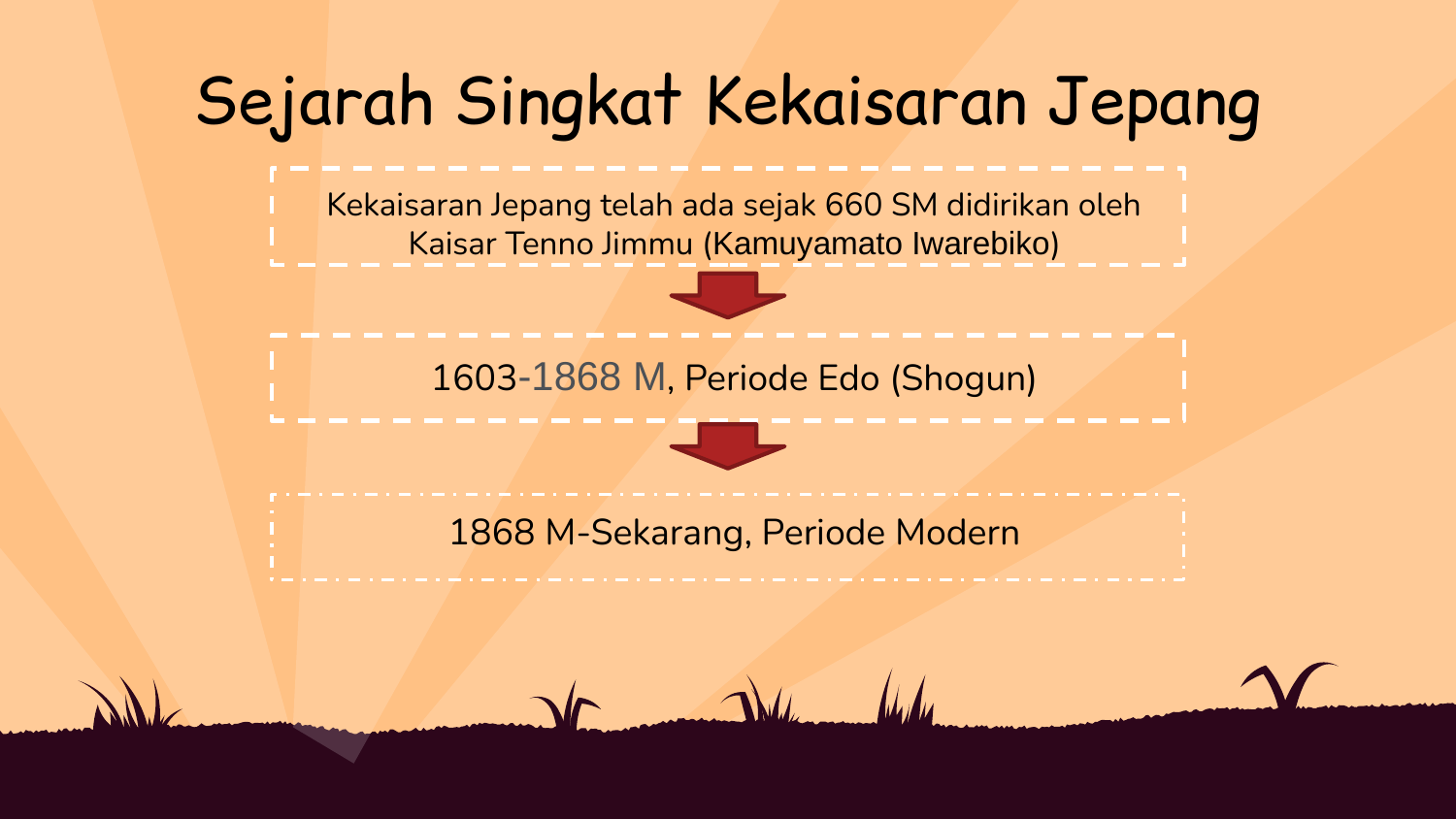

# Sejarah Singkat Kekaisaran Jepang
Kekaisaran Jepang telah ada sejak 660 SM didirikan oleh Kaisar Tenno Jimmu (Kamuyamato Iwarebiko)

1603-1868 M, Periode Edo (Shogun)

1868 M-Sekarang, Periode Modern